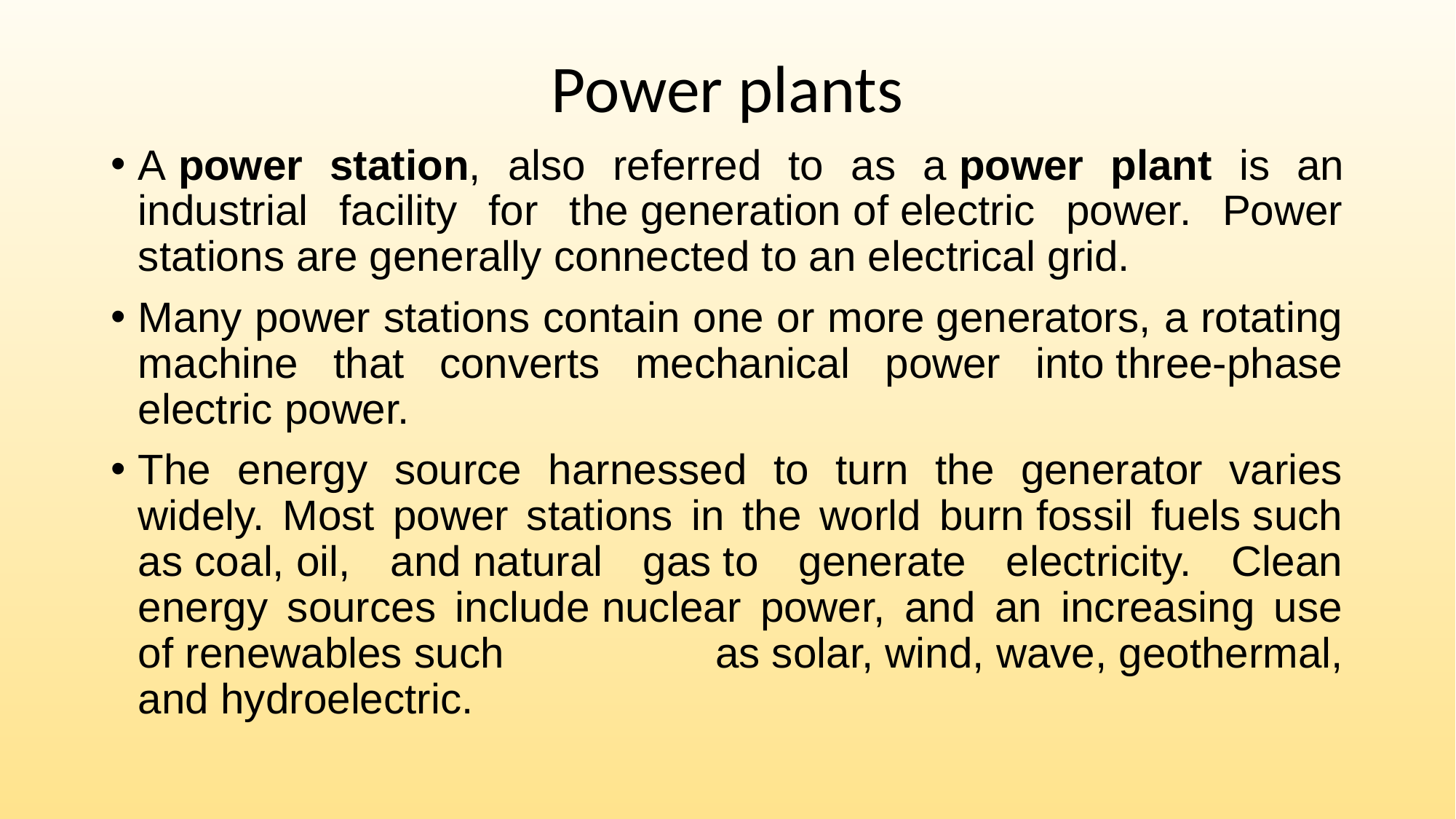

# Power plants
A power station, also referred to as a power plant is an industrial facility for the generation of electric power. Power stations are generally connected to an electrical grid.
Many power stations contain one or more generators, a rotating machine that converts mechanical power into three-phase electric power.
The energy source harnessed to turn the generator varies widely. Most power stations in the world burn fossil fuels such as coal, oil, and natural gas to generate electricity. Clean energy sources include nuclear power, and an increasing use of renewables such as solar, wind, wave, geothermal, and hydroelectric.